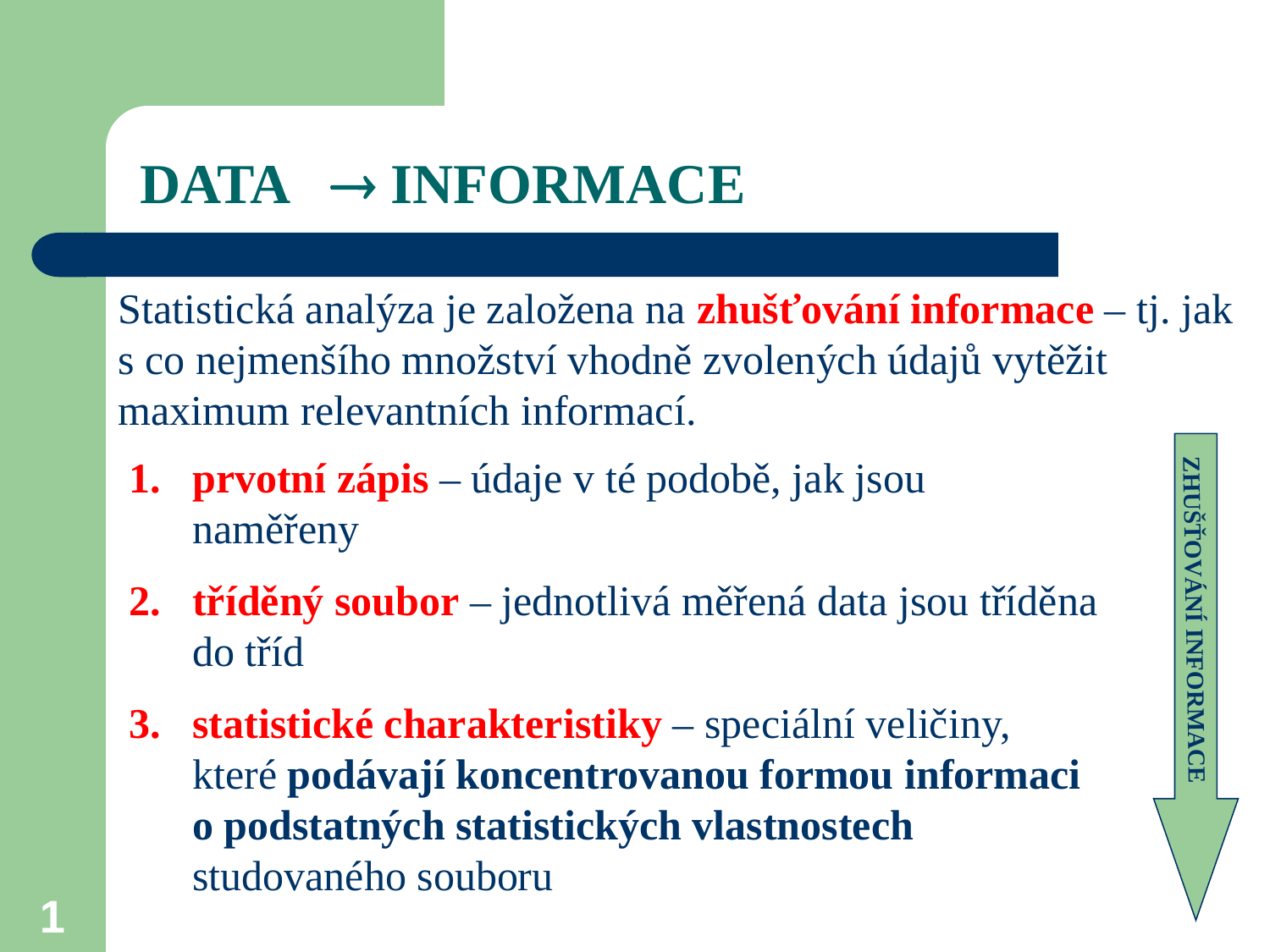

# DATA  → INFORMACE
Statistická analýza je založena na zhušťování informace – tj. jak s co nejmenšího množství vhodně zvolených údajů vytěžit maximum relevantních informací.

ZHUŠŤOVÁNÍ INFORMACE
prvotní zápis – údaje v té podobě, jak jsou naměřeny
tříděný soubor – jednotlivá měřená data jsou tříděna do tříd
statistické charakteristiky – speciální veličiny, které podávají koncentrovanou formou informaci o podstatných statistických vlastnostech studovaného souboru
1